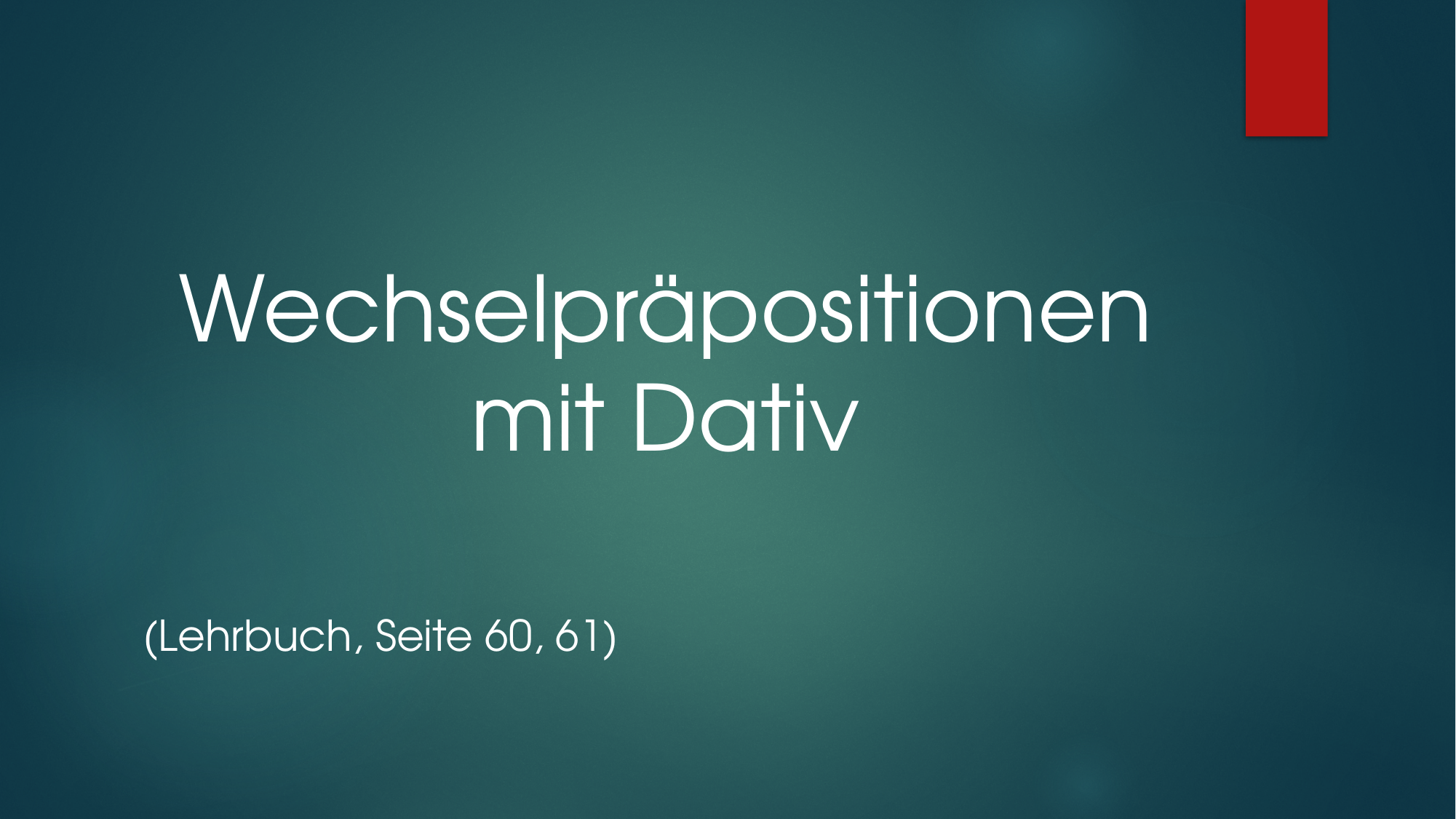

Wechselpräpositionen mit Dativ

(Lehrbuch, Seite 60, 61)